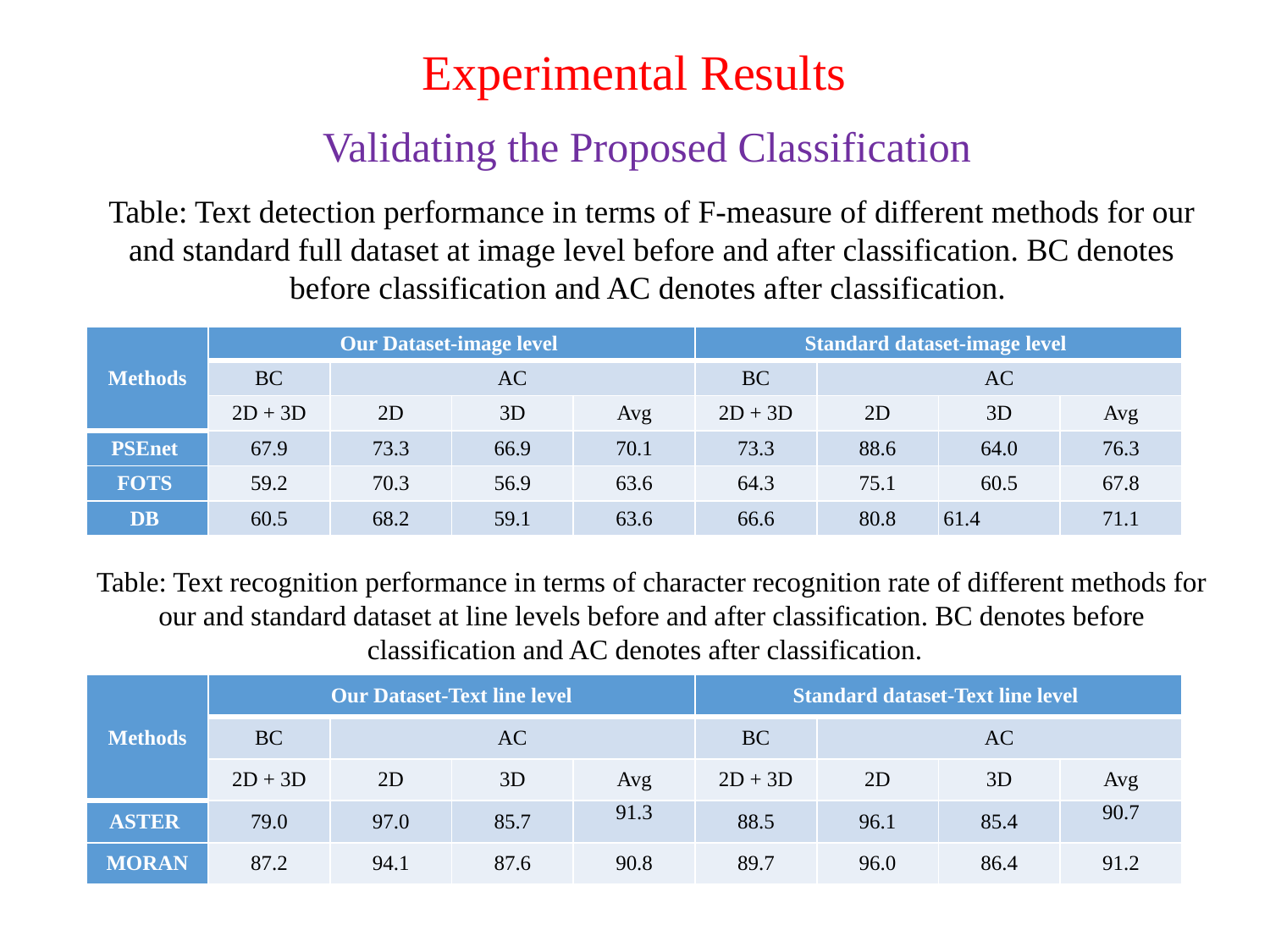

# Experimental Results
Validating the Proposed Classification
Table: Text detection performance in terms of F-measure of different methods for our and standard full dataset at image level before and after classification. BC denotes before classification and AC denotes after classification.

Table: Text recognition performance in terms of character recognition rate of different methods for our and standard dataset at line levels before and after classification. BC denotes before classification and AC denotes after classification.

| Methods | Our Dataset-image level |  |  |  | Standard dataset-image level |  |  |  |
| --- | --- | --- | --- | --- | --- | --- | --- | --- |
|  | BC | AC |  |  | BC | AC |  |  |
|  | 2D + 3D | 2D | 3D | Avg | 2D + 3D | 2D | 3D | Avg |
| PSEnet | 67.9 | 73.3 | 66.9 | 70.1 | 73.3 | 88.6 | 64.0 | 76.3 |
| FOTS | 59.2 | 70.3 | 56.9 | 63.6 | 64.3 | 75.1 | 60.5 | 67.8 |
| DB | 60.5 | 68.2 | 59.1 | 63.6 | 66.6 | 80.8 | 61.4 | 71.1 |
| Methods | Our Dataset-Text line level |  |  |  | Standard dataset-Text line level |  |  |  |
| --- | --- | --- | --- | --- | --- | --- | --- | --- |
|  | BC | AC |  |  | BC | AC |  |  |
|  | 2D + 3D | 2D | 3D | Avg | 2D + 3D | 2D | 3D | Avg |
| ASTER | 79.0 | 97.0 | 85.7 | 91.3 | 88.5 | 96.1 | 85.4 | 90.7 |
| MORAN | 87.2 | 94.1 | 87.6 | 90.8 | 89.7 | 96.0 | 86.4 | 91.2 |